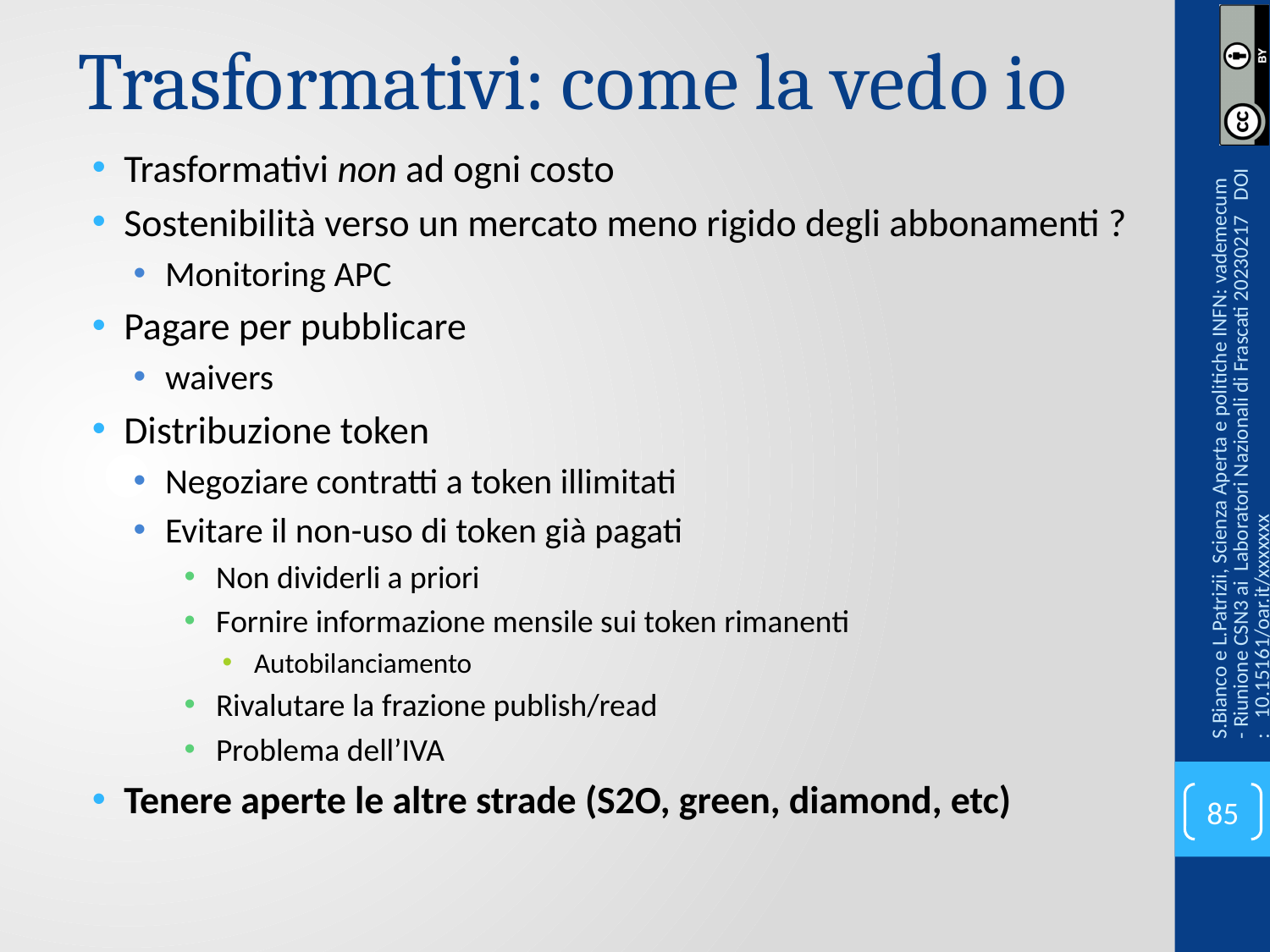

# Trasformativi: come la vedo io
Trasformativi non ad ogni costo
Sostenibilità verso un mercato meno rigido degli abbonamenti ?
Monitoring APC
Pagare per pubblicare
waivers
Distribuzione token
Negoziare contratti a token illimitati
Evitare il non-uso di token già pagati
Non dividerli a priori
Fornire informazione mensile sui token rimanenti
Autobilanciamento
Rivalutare la frazione publish/read
Problema dell’IVA
Tenere aperte le altre strade (S2O, green, diamond, etc)

S.Bianco e L.Patrizii, Scienza Aperta e politiche INFN: vademecum   - Riunione CSN3 ai  Laboratori Nazionali di Frascati 20230217   DOI:   10.15161/oar.it/xxxxxxx
85